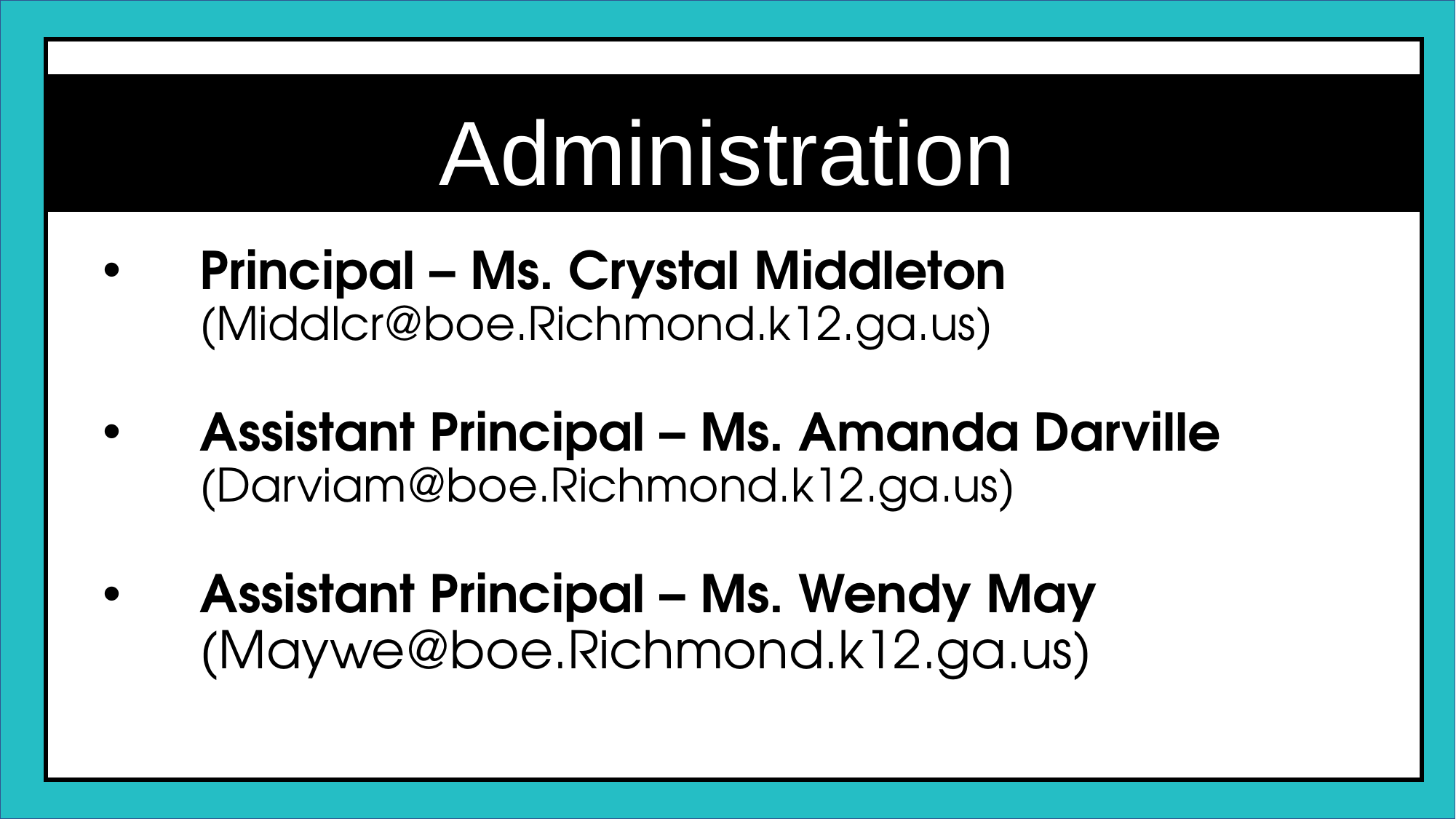

Administration

Principal – Ms. Crystal Middleton (Middlcr@boe.Richmond.k12.ga.us)

Assistant Principal – Ms. Amanda Darville (Darviam@boe.Richmond.k12.ga.us)

Assistant Principal – Ms. Wendy May (Maywe@boe.Richmond.k12.ga.us)